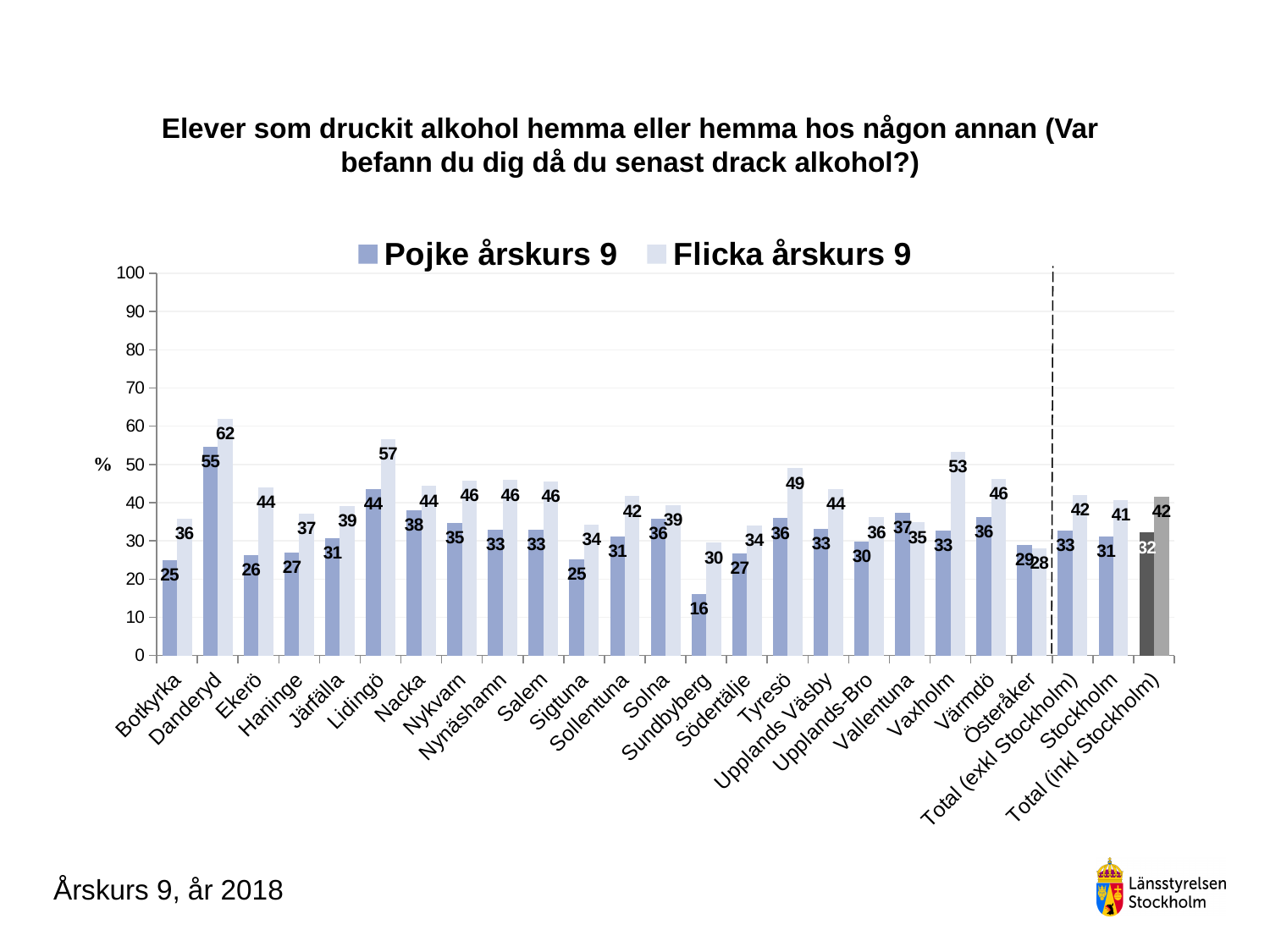

### Chart

| Category | Pojke årskurs 9 | Flicka årskurs 9 |
|---|---|---|
| Botkyrka | 24.93438320209974 | 35.77712609970675 |
| Danderyd | 54.63414634146342 | 61.904761904761905 |
| Ekerö | 26.21951219512195 | 44.05594405594406 |
| Haninge | 26.923076923076923 | 37.13355048859935 |
| Järfälla | 30.76923076923077 | 39.14728682170542 |
| Lidingö | 43.57976653696498 | 56.68016194331984 |
| Nacka | 37.9746835443038 | 44.3254817987152 |
| Nykvarn | 34.78260869565217 | 45.76271186440678 |
| Nynäshamn | 33.00970873786408 | 45.90163934426229 |
| Salem | 33.0 | 45.56962025316456 |
| Sigtuna | 25.233644859813083 | 34.27230046948357 |
| Sollentuna | 31.232876712328768 | 41.690140845070424 |
| Solna | 35.77235772357724 | 39.37007874015748 |
| Sundbyberg | 16.037735849056602 | 29.508196721311474 |
| Södertälje | 26.780626780626783 | 34.02985074626866 |
| Tyresö | 35.92233009708738 | 49.0 |
| Upplands Väsby | 33.14917127071823 | 43.575418994413404 |
| Upplands-Bro | 29.914529914529915 | 36.134453781512605 |
| Vallentuna | 37.41935483870968 | 34.81481481481482 |
| Vaxholm | 32.758620689655174 | 53.2258064516129 |
| Värmdö | 36.328125 | 46.186440677966104 |
| Österåker | 28.915662650602407 | 28.125 |
| Total (exkl Stockholm) | 32.65978475730288 | 41.98210598761184 |
| Stockholm | 31.208881578947366 | 40.68391056554143 |
| Total (inkl Stockholm) | 32.1546170365068 | 41.536144578313255 |
# Elever som druckit alkohol hemma eller hemma hos någon annan (Var befann du dig då du senast drack alkohol?)
Årskurs 9, år 2018